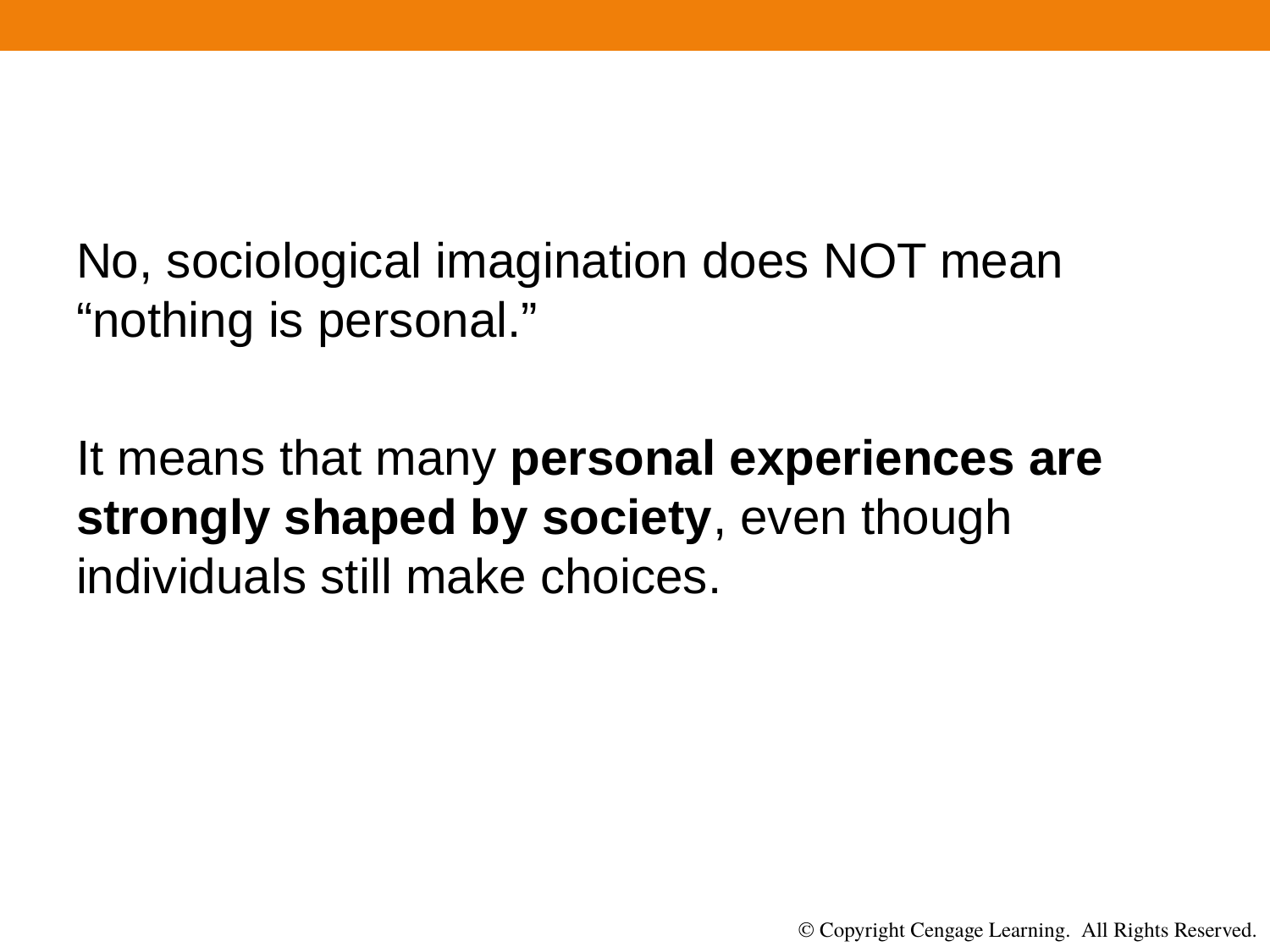

#
No, sociological imagination does NOT mean “nothing is personal.”

It means that many personal experiences are strongly shaped by society, even though individuals still make choices.